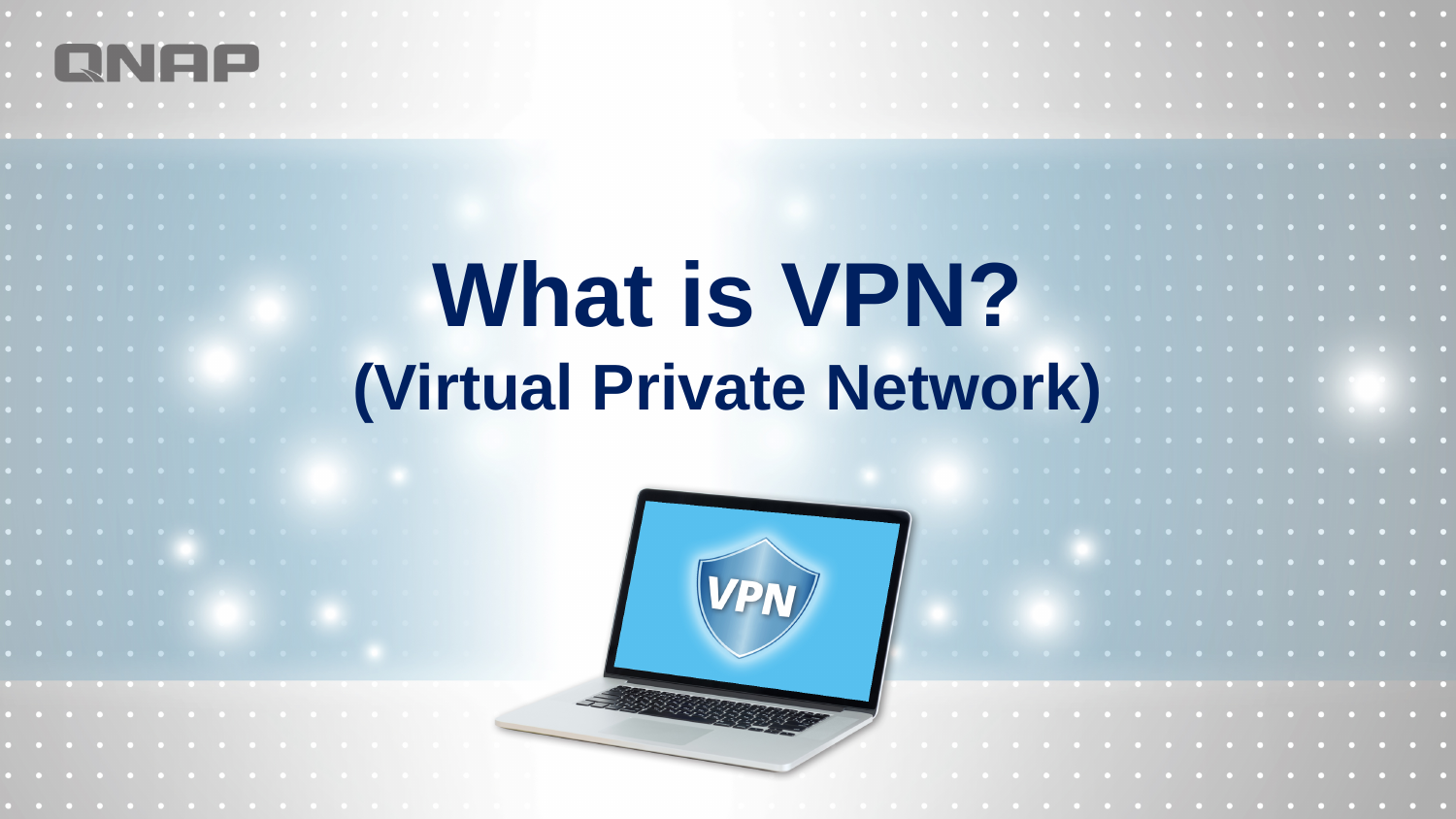

# What is VPN? (Virtual Private Network)